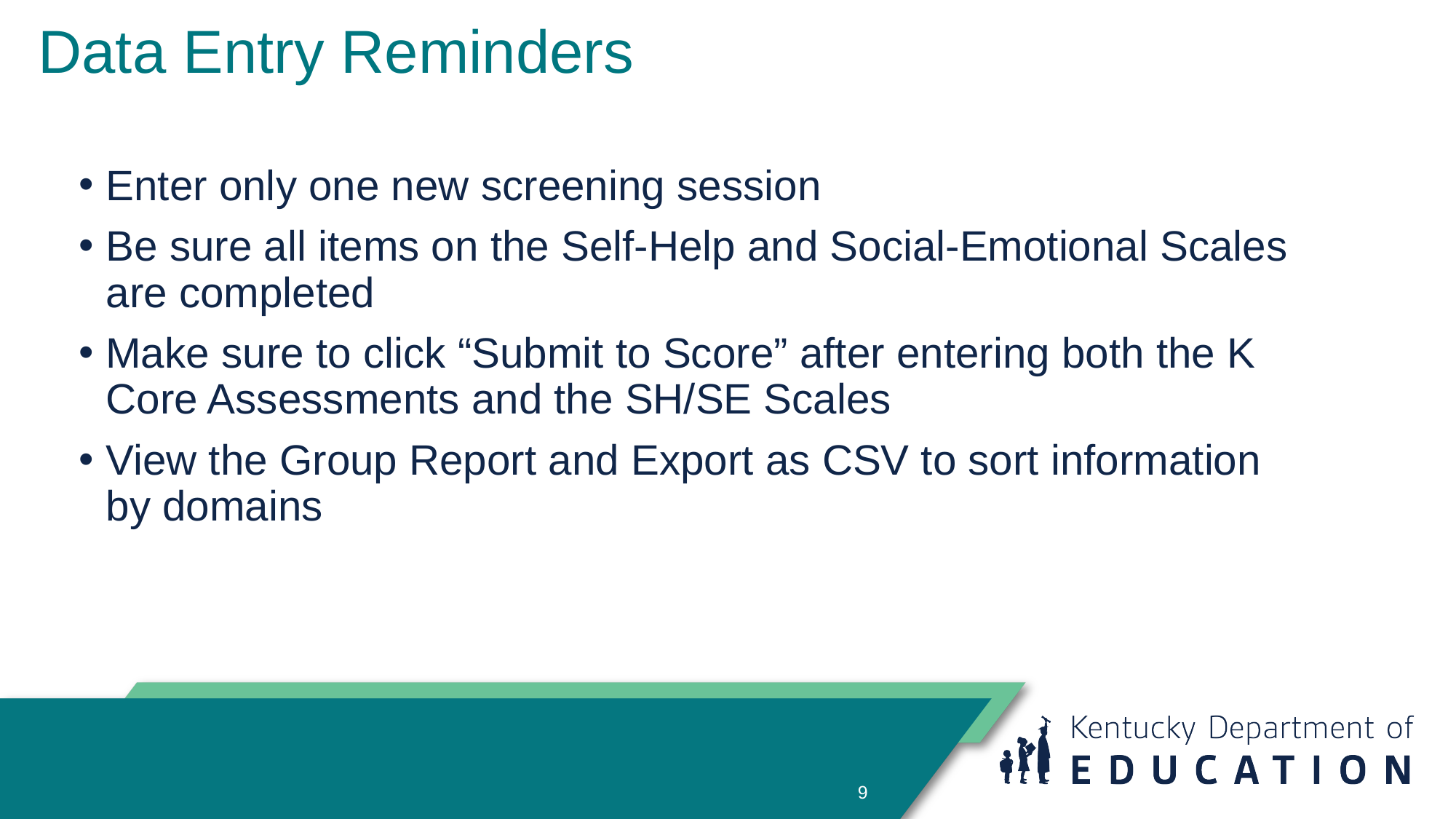

# Data Entry Reminders
Enter only one new screening session
Be sure all items on the Self-Help and Social-Emotional Scales are completed
Make sure to click “Submit to Score” after entering both the K Core Assessments and the SH/SE Scales
View the Group Report and Export as CSV to sort information by domains